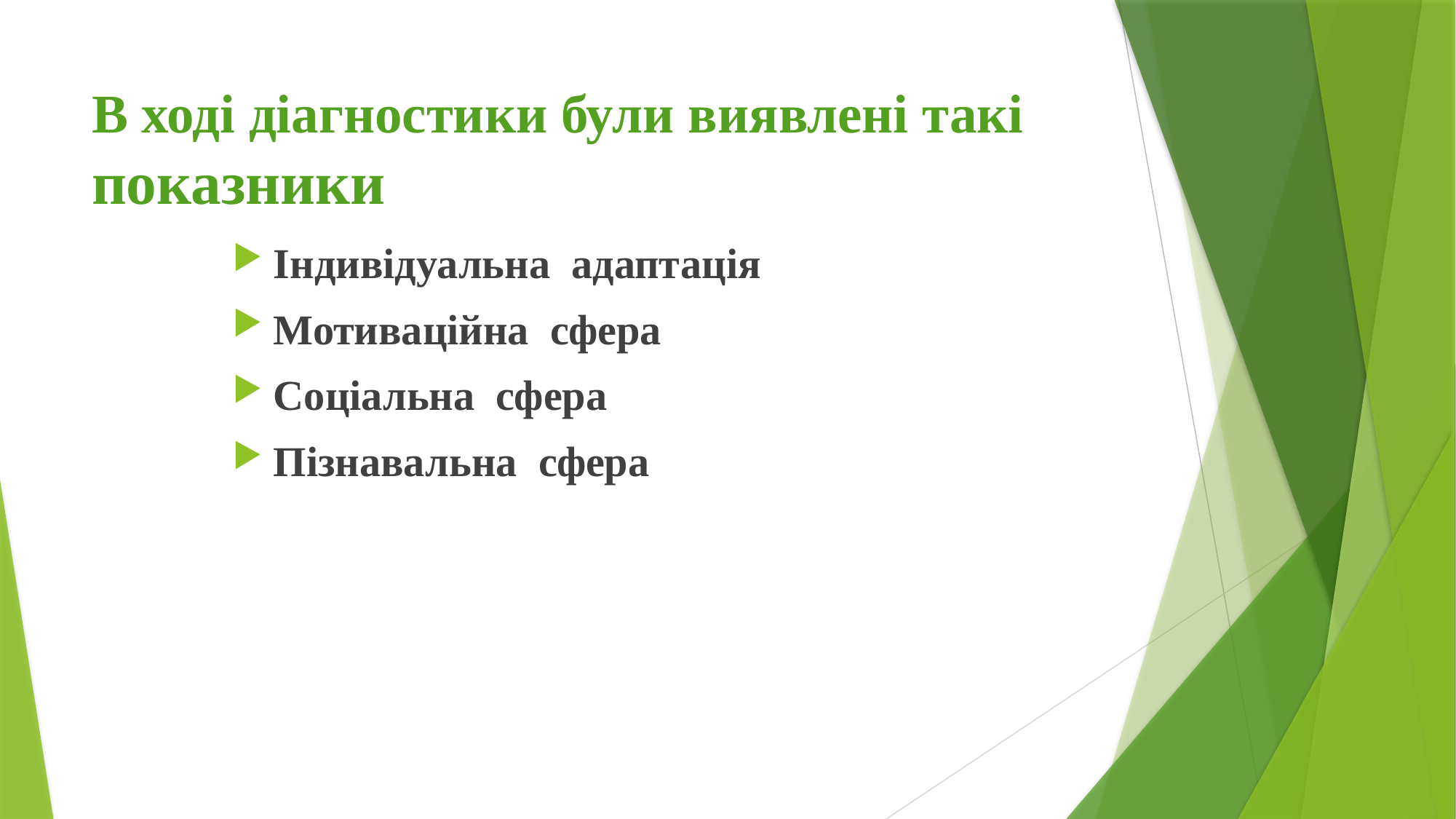

# В ході діагностики були виявлені такі показники
Індивідуальна  адаптація
Мотиваційна  сфера
Соціальна  сфера
Пізнавальна  сфера